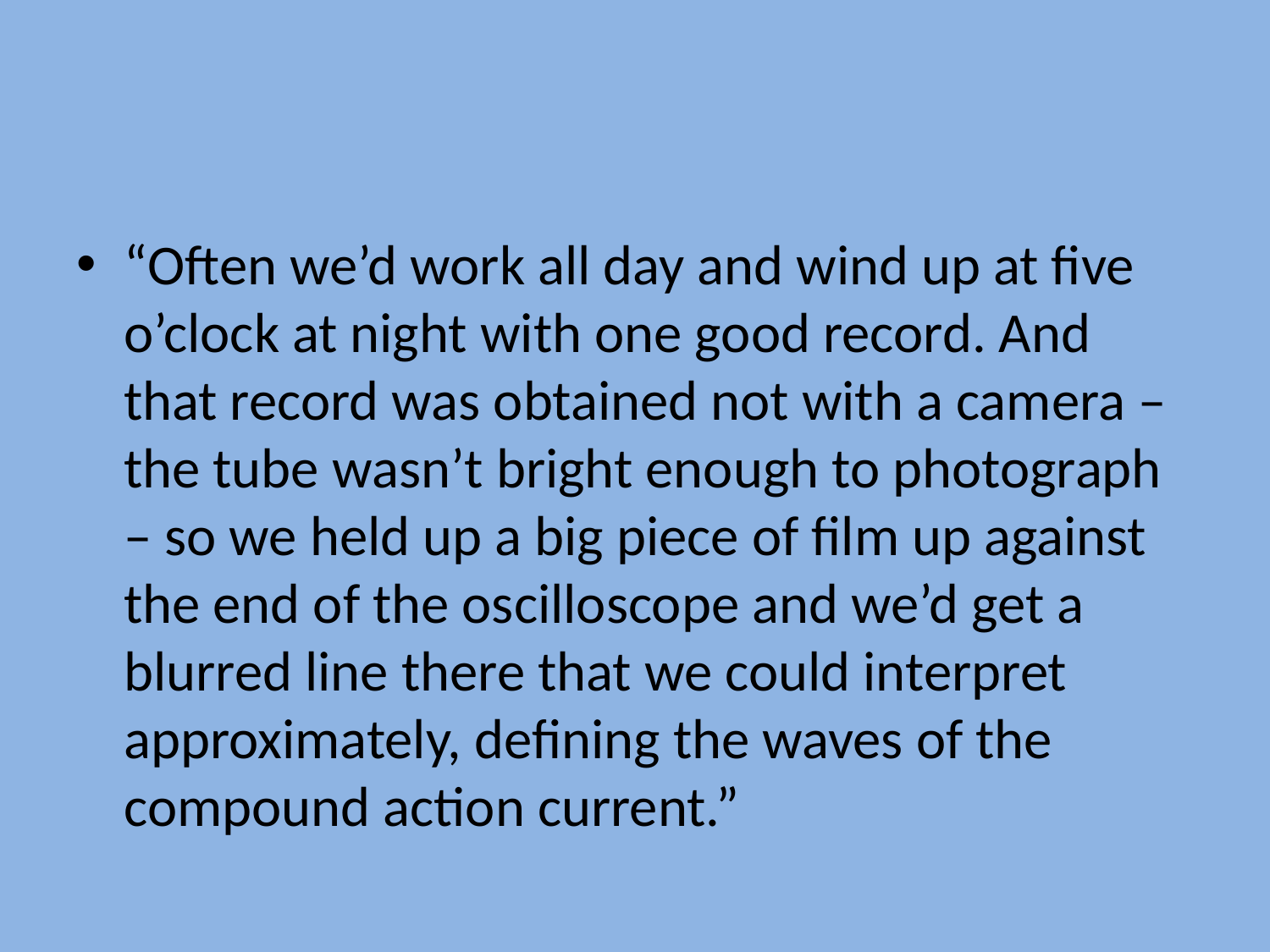

#
“Often we’d work all day and wind up at five o’clock at night with one good record. And that record was obtained not with a camera – the tube wasn’t bright enough to photograph – so we held up a big piece of film up against the end of the oscilloscope and we’d get a blurred line there that we could interpret approximately, defining the waves of the compound action current.”